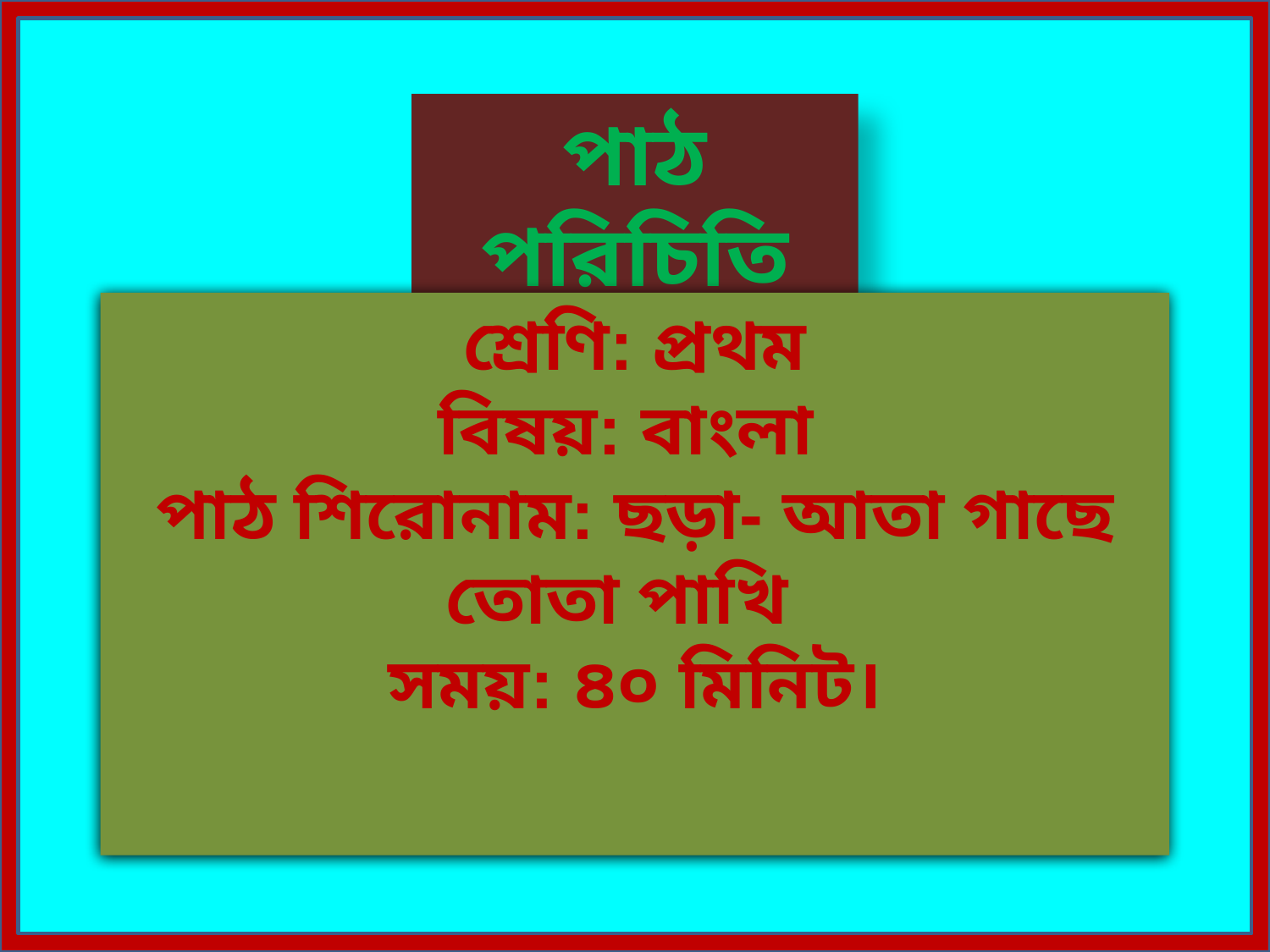

পাঠ পরিচিতি
শ্রেণি: প্রথম
বিষয়: বাংলা
পাঠ শিরোনাম: ছড়া- আতা গাছে তোতা পাখি
সময়: ৪০ মিনিট।